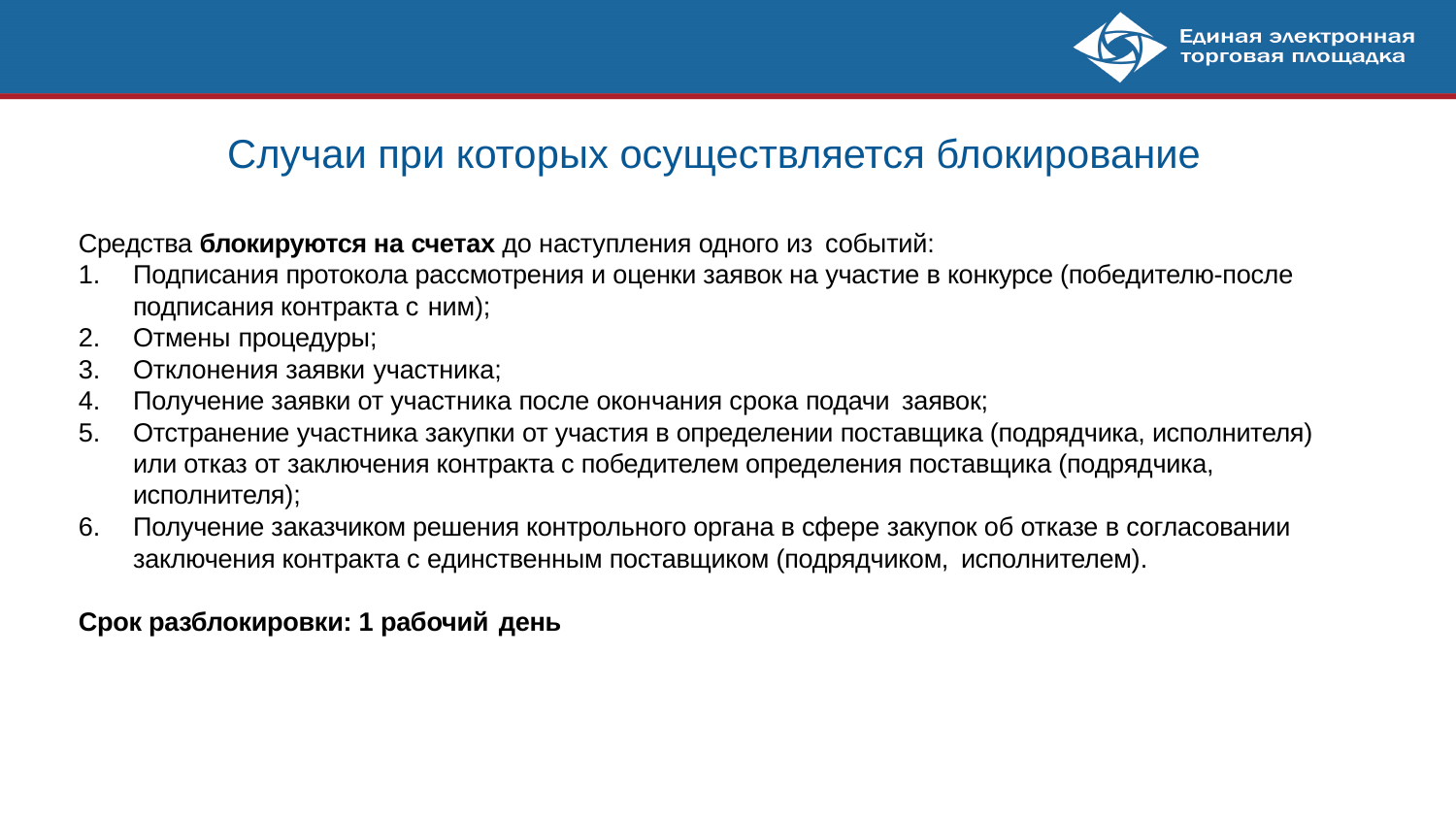

# Случаи при которых осуществляется блокирование

Средства блокируются на счетах до наступления одного из событий:
Подписания протокола рассмотрения и оценки заявок на участие в конкурсе (победителю-после  подписания контракта с ним);
Отмены процедуры;
Отклонения заявки участника;
Получение заявки от участника после окончания срока подачи заявок;
Отстранение участника закупки от участия в определении поставщика (подрядчика, исполнителя)  или отказ от заключения контракта с победителем определения поставщика (подрядчика,  исполнителя);
Получение заказчиком решения контрольного органа в сфере закупок об отказе в согласовании  заключения контракта с единственным поставщиком (подрядчиком, исполнителем).

Срок разблокировки: 1 рабочий день